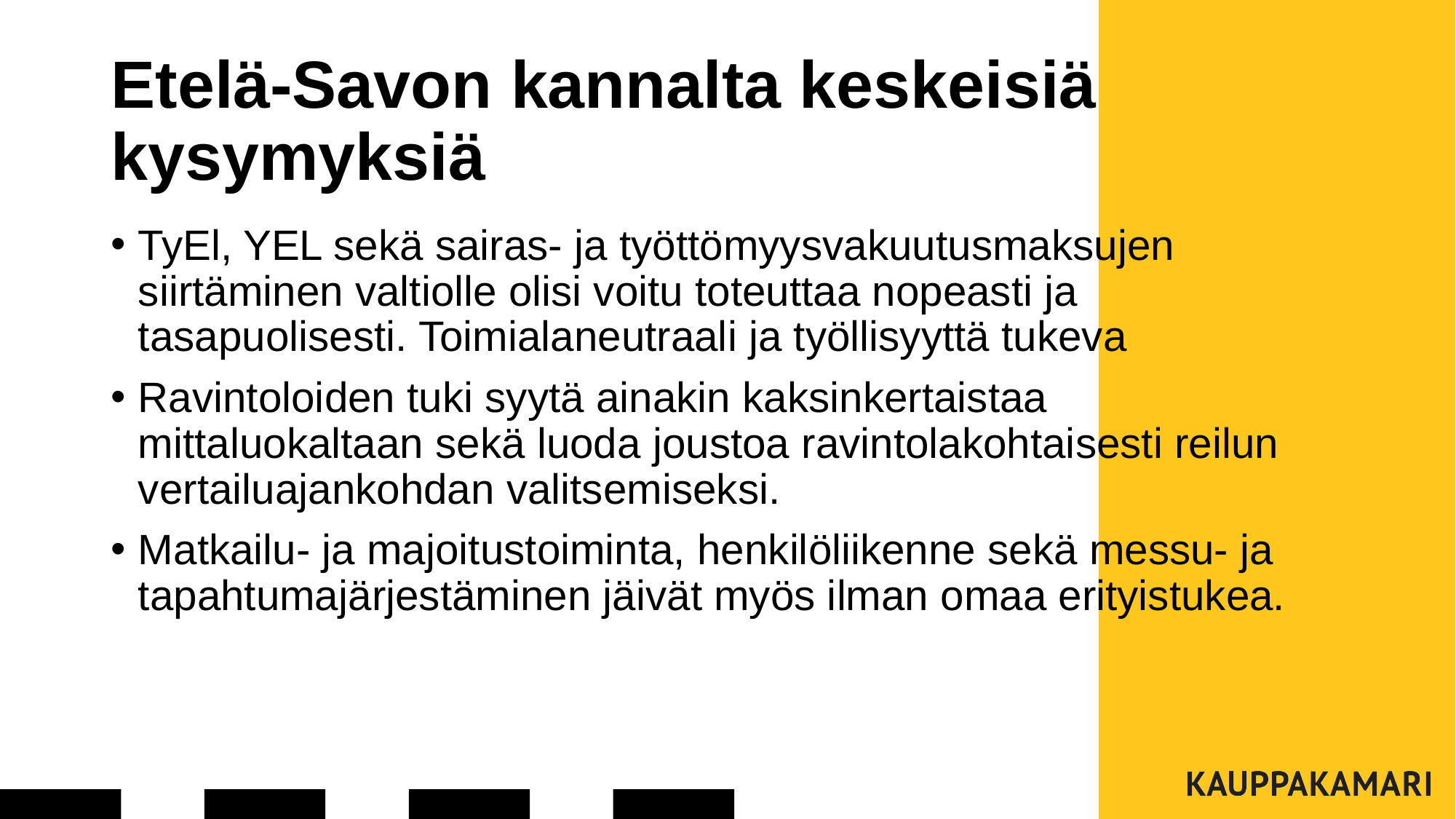

# Etelä-Savon kannalta keskeisiä kysymyksiä
TyEl, YEL sekä sairas- ja työttömyysvakuutusmaksujen siirtäminen valtiolle olisi voitu toteuttaa nopeasti ja tasapuolisesti. Toimialaneutraali ja työllisyyttä tukeva
Ravintoloiden tuki syytä ainakin kaksinkertaistaa mittaluokaltaan sekä luoda joustoa ravintolakohtaisesti reilun vertailuajankohdan valitsemiseksi.
Matkailu- ja majoitustoiminta, henkilöliikenne sekä messu- ja tapahtumajärjestäminen jäivät myös ilman omaa erityistukea.